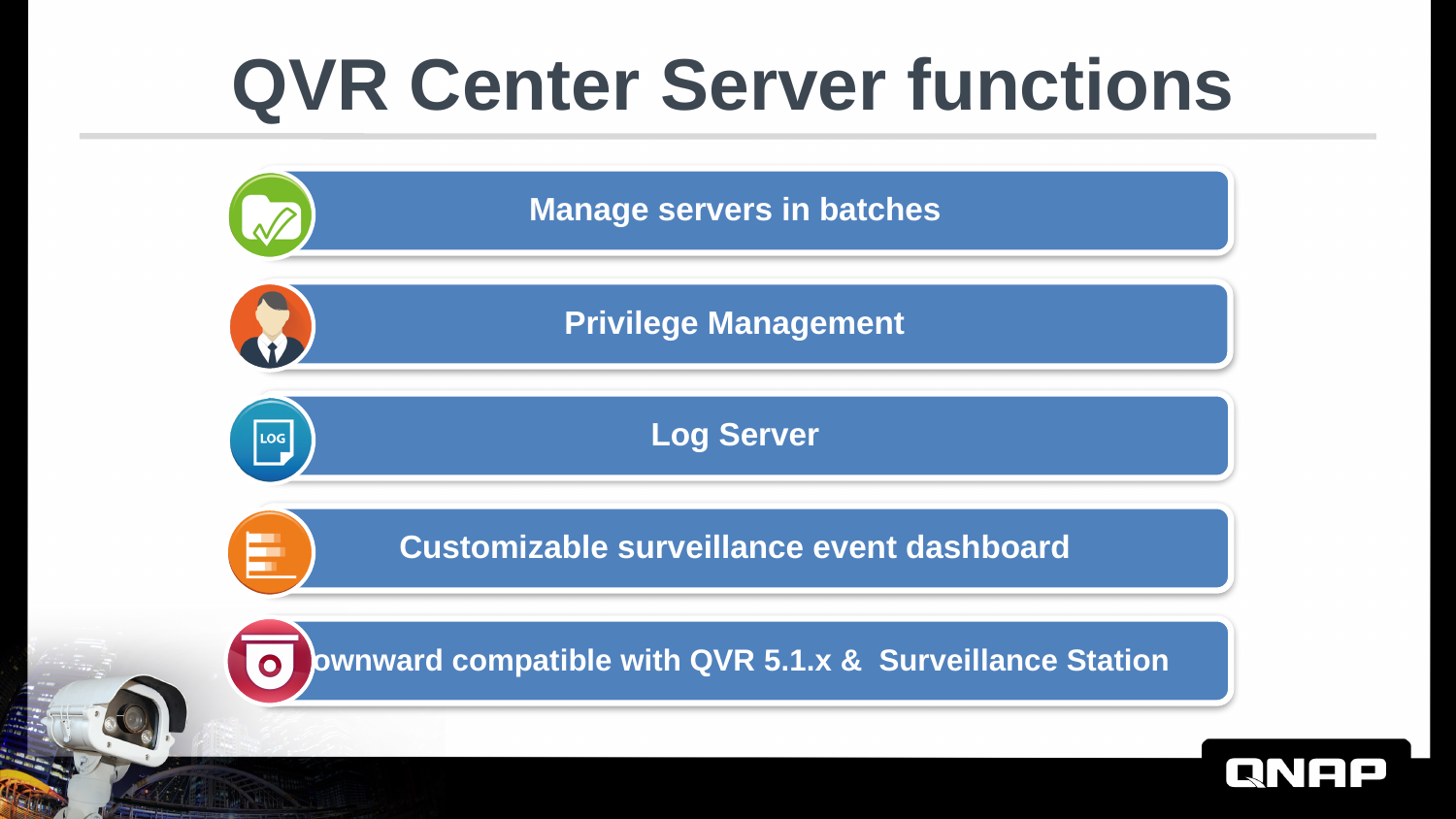

# QVR Center Server functions
Manage servers in batches
Privilege Management
Log Server
Customizable surveillance event dashboard
Downward compatible with QVR 5.1.x &  Surveillance Station